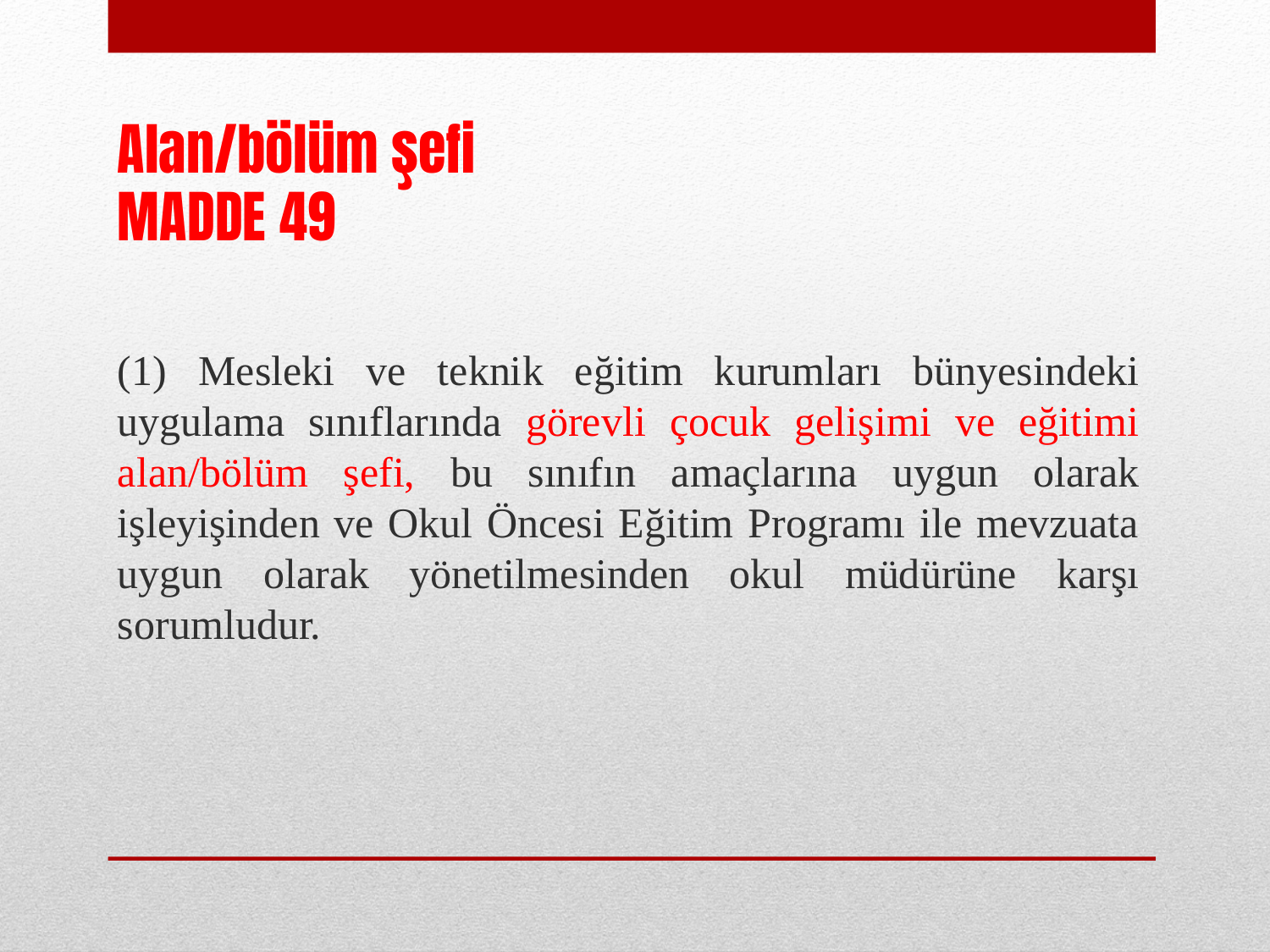

# Alan/bölüm şefi MADDE 49
(1) Mesleki ve teknik eğitim kurumları bünyesindeki uygulama sınıflarında görevli çocuk gelişimi ve eğitimi alan/bölüm şefi, bu sınıfın amaçlarına uygun olarak işleyişinden ve Okul Öncesi Eğitim Programı ile mevzuata uygun olarak yönetilmesinden okul müdürüne karşı sorumludur.